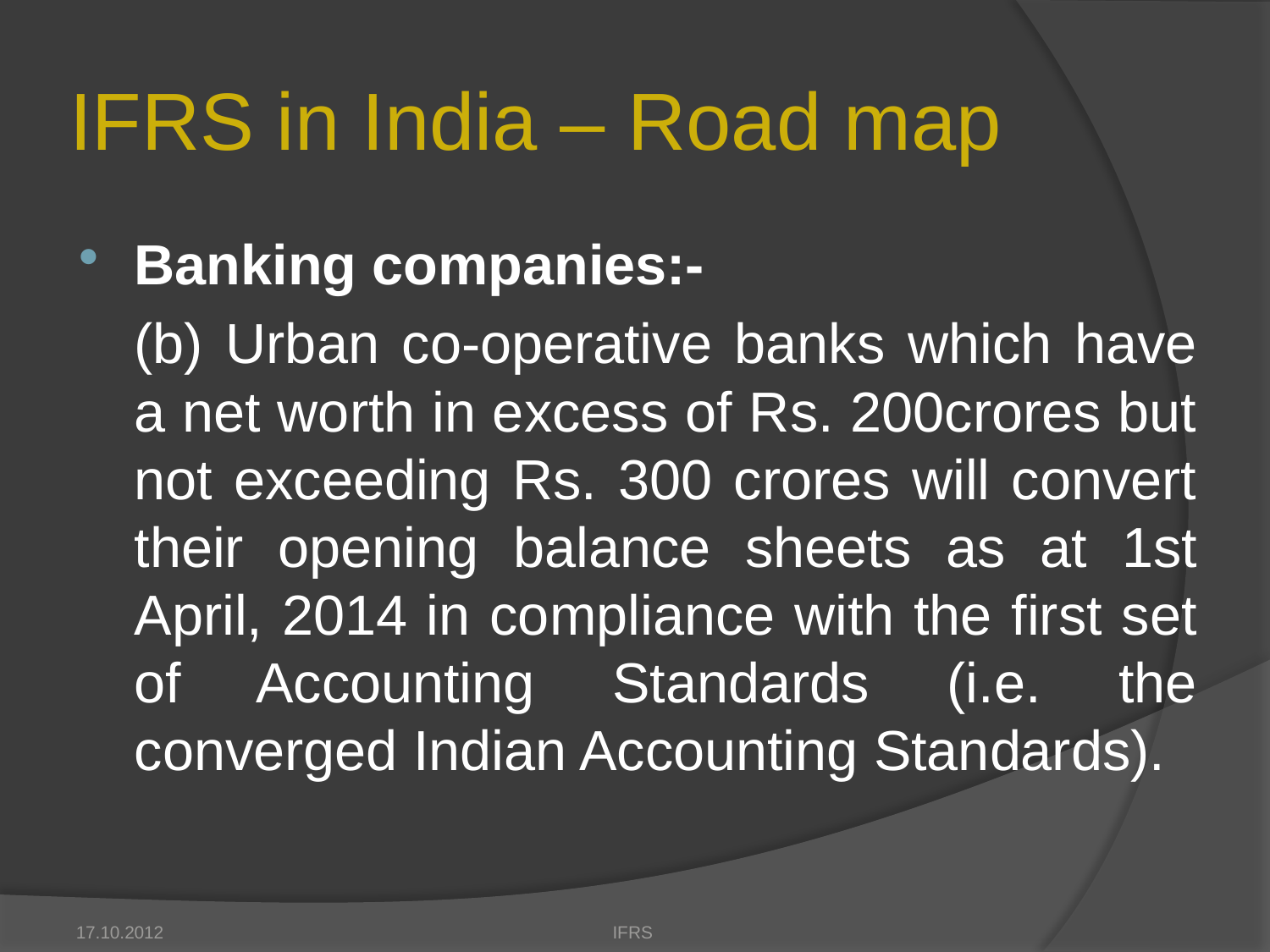

# IFRS in India – Road map
Banking companies:-
	(b) Urban co-operative banks which have a net worth in excess of Rs. 200crores but not exceeding Rs. 300 crores will convert their opening balance sheets as at 1st April, 2014 in compliance with the first set of Accounting Standards (i.e. the converged Indian Accounting Standards).

17.10.2012
IFRS